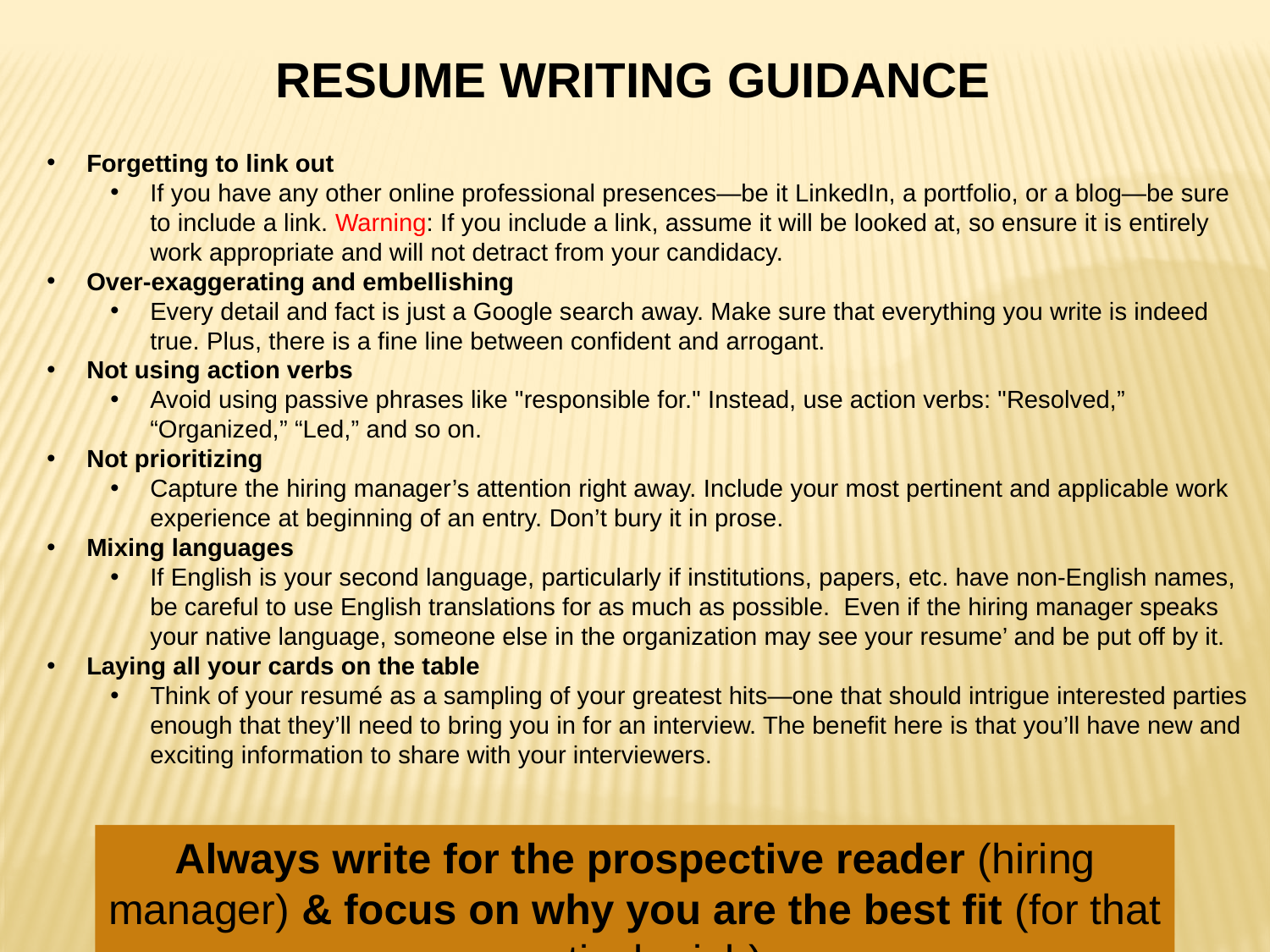

RESUME WRITING GUIDANCE
Forgetting to link out
If you have any other online professional presences—be it LinkedIn, a portfolio, or a blog—be sure to include a link. Warning: If you include a link, assume it will be looked at, so ensure it is entirely work appropriate and will not detract from your candidacy.
Over-exaggerating and embellishing
Every detail and fact is just a Google search away. Make sure that everything you write is indeed true. Plus, there is a fine line between confident and arrogant.
Not using action verbs
Avoid using passive phrases like "responsible for." Instead, use action verbs: "Resolved,” “Organized,” “Led,” and so on.
Not prioritizing
Capture the hiring manager’s attention right away. Include your most pertinent and applicable work experience at beginning of an entry. Don’t bury it in prose.
Mixing languages
If English is your second language, particularly if institutions, papers, etc. have non-English names, be careful to use English translations for as much as possible.  Even if the hiring manager speaks your native language, someone else in the organization may see your resume’ and be put off by it.
Laying all your cards on the table
Think of your resumé as a sampling of your greatest hits—one that should intrigue interested parties enough that they’ll need to bring you in for an interview. The benefit here is that you’ll have new and exciting information to share with your interviewers.
Always write for the prospective reader (hiring manager) & focus on why you are the best fit (for that particular job)